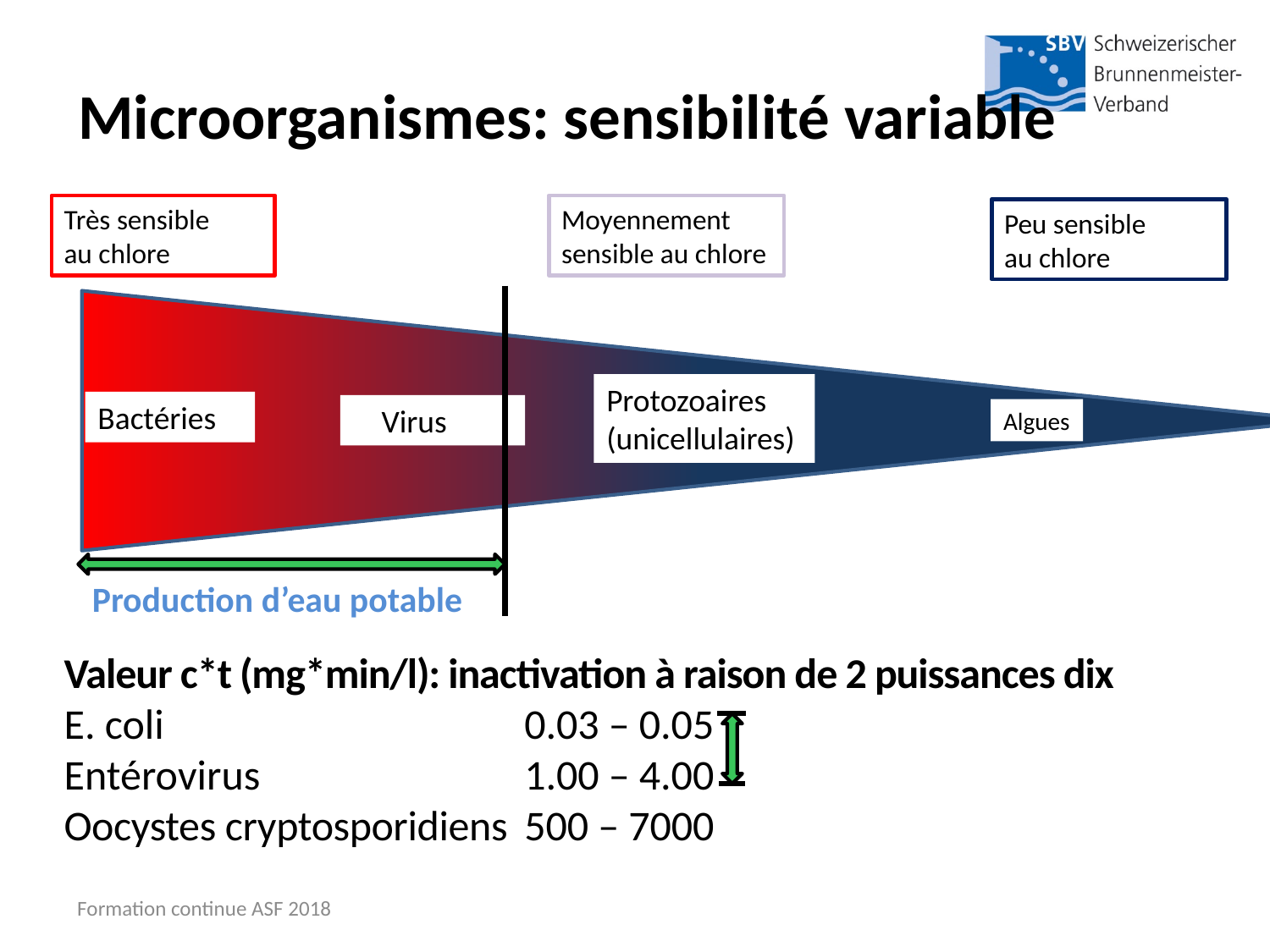

# Microorganismes: sensibilité variable
Très sensible
au chlore
Moyennement sensible au chlore
Peu sensible
au chlore
Protozoaires (unicellulaires)
Bactéries
    Virus
Algues

Production d’eau potable
Valeur c*t (mg*min/l): inactivation à raison de 2 puissances dix
E. coli 	0.03 – 0.05
Entérovirus	1.00 – 4.00
Oocystes cryptosporidiens 	500 – 7000

Formation continue ASF 2018